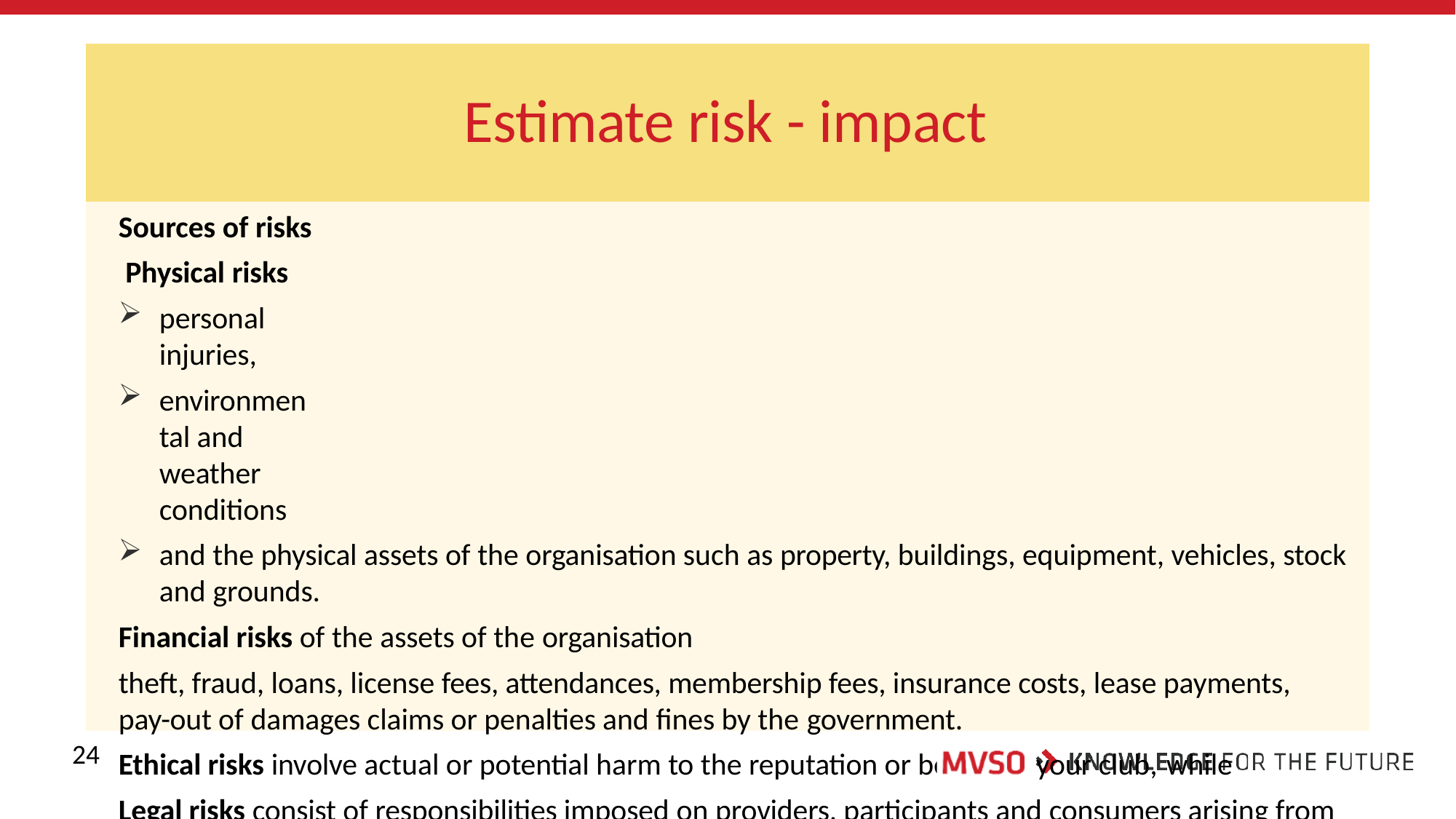

# Estimate risk - impact
Sources of risks  Physical risks
personal injuries,
environmental and weather conditions
and the physical assets of the organisation such as property, buildings, equipment, vehicles, stock  and grounds.
Financial risks of the assets of the organisation
theft, fraud, loans, license fees, attendances, membership fees, insurance costs, lease payments,  pay-out of damages claims or penalties and fines by the government.
Ethical risks involve actual or potential harm to the reputation or beliefs of your club, while
Legal risks consist of responsibilities imposed on providers, participants and consumers arising from  laws made by federal, state and local government authorities.

24